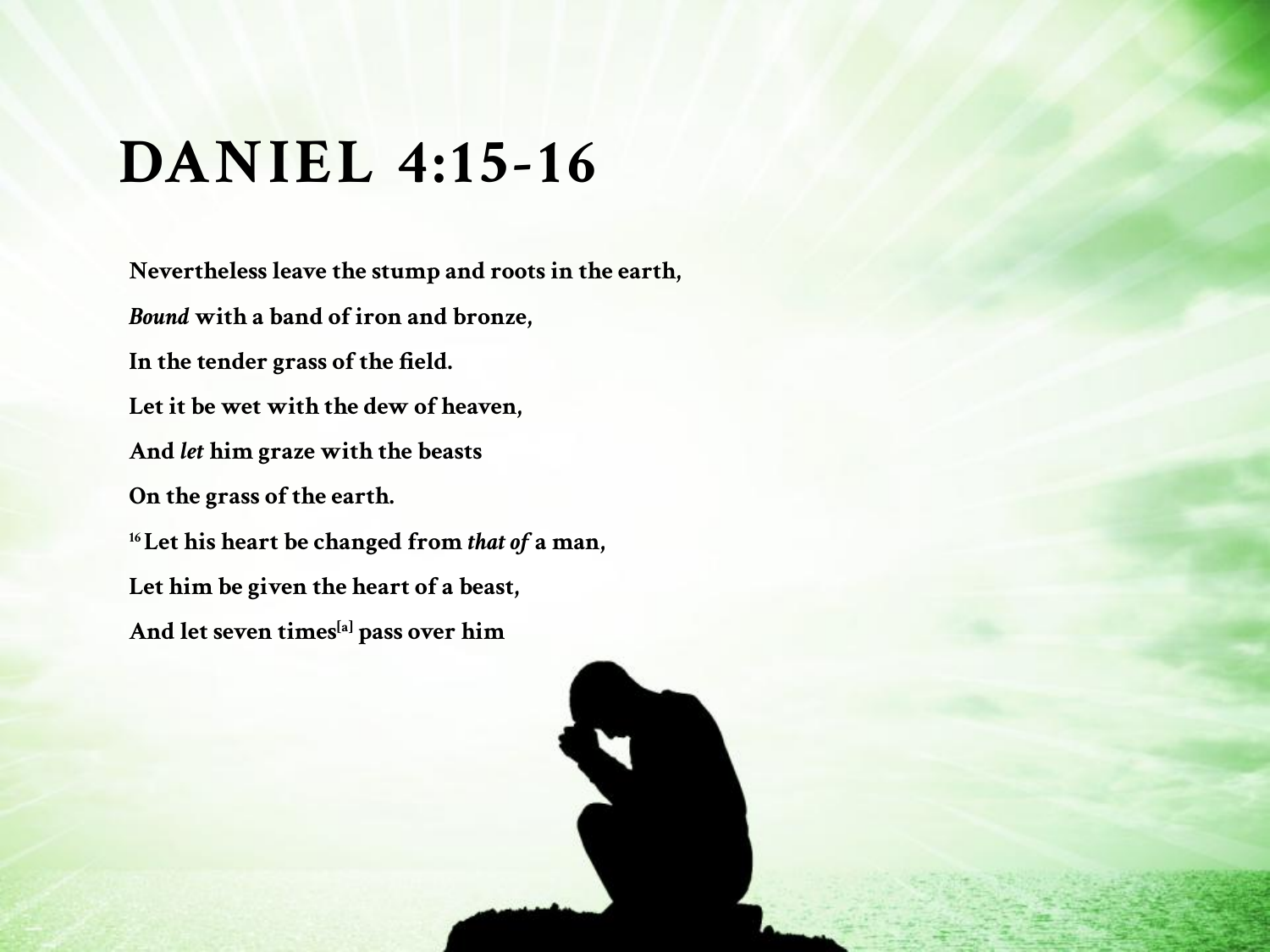

# Daniel 4:15-16
Nevertheless leave the stump and roots in the earth,
Bound with a band of iron and bronze,
In the tender grass of the field.
Let it be wet with the dew of heaven,
And let him graze with the beasts
On the grass of the earth.
16 Let his heart be changed from that of a man,
Let him be given the heart of a beast,
And let seven times[a] pass over him